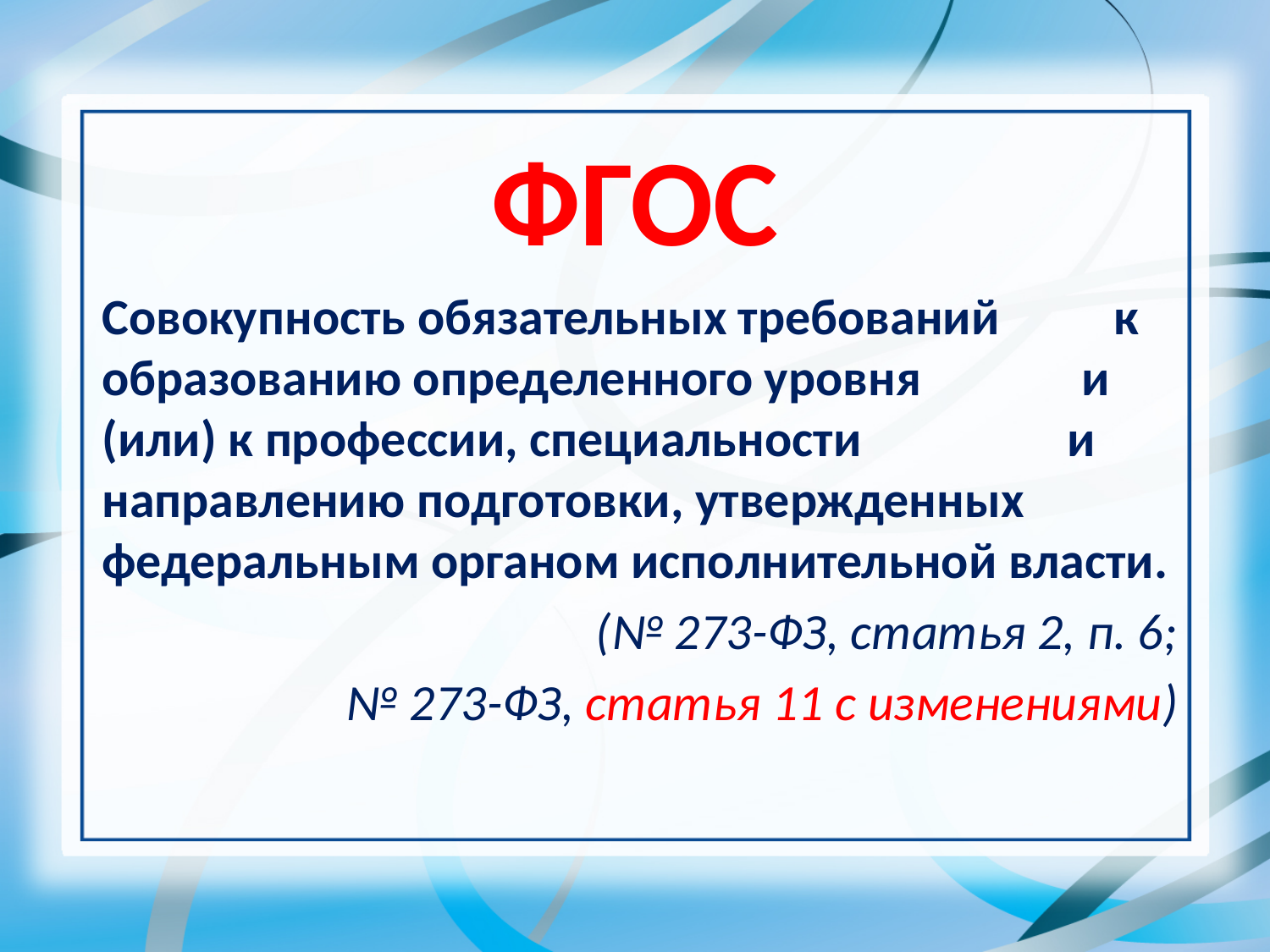

# ФГОС
Совокупность обязательных требований          к образованию определенного уровня              и (или) к профессии, специальности                  и направлению подготовки, утвержденных федеральным органом исполнительной власти.
(№ 273-ФЗ, статья 2, п. 6;
№ 273-ФЗ, статья 11 с изменениями)